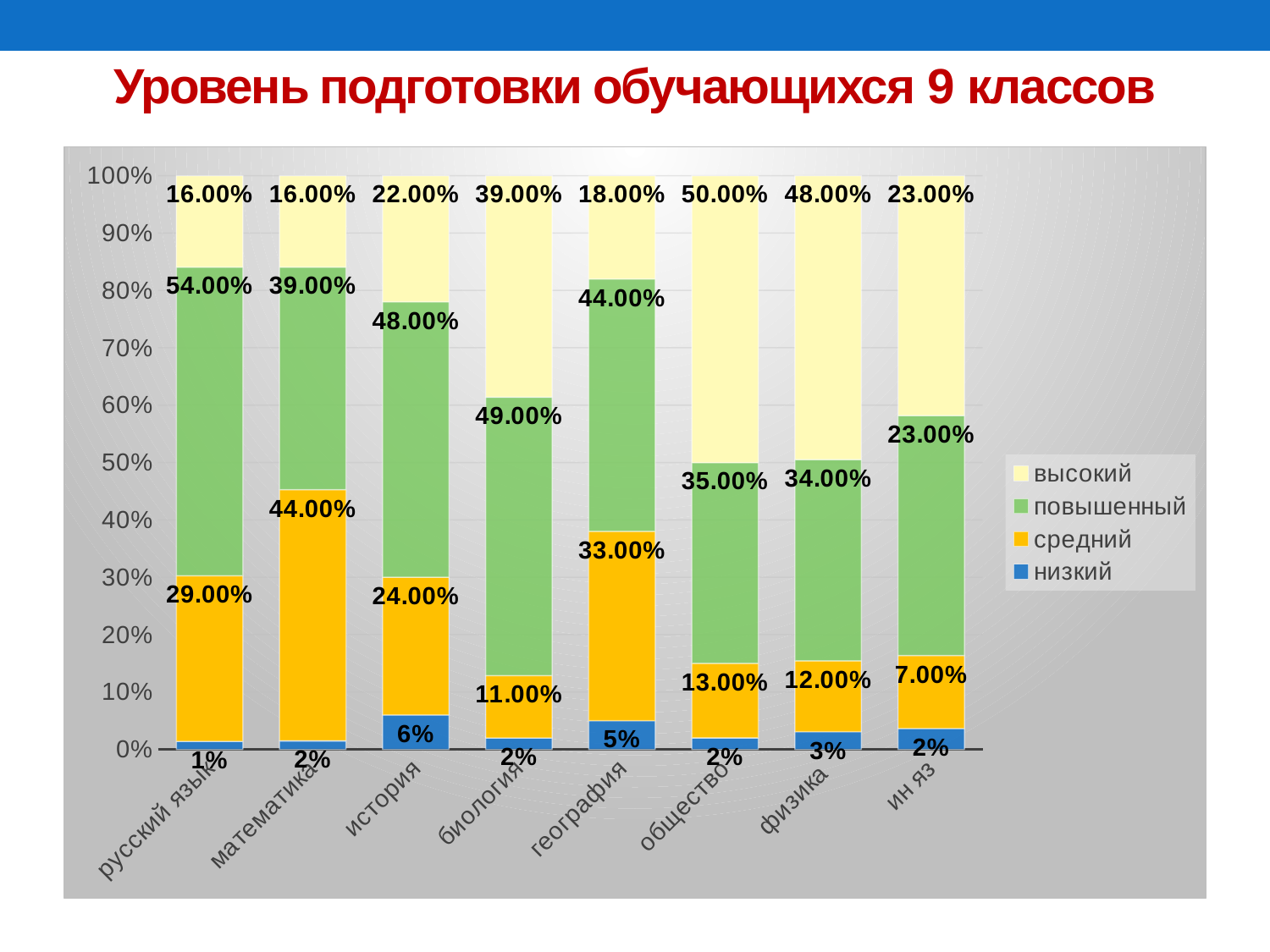

# Уровень подготовки обучающихся 9 классов

### Chart

| Category | низкий | средний | повышенный | высокий |
|---|---|---|---|---|
| русский язык | 0.014 | 0.29 | 0.54 | 0.16 |
| математика | 0.015 | 0.44 | 0.39 | 0.16 |
| история | 0.06 | 0.24 | 0.48 | 0.22 |
| биология | 0.02 | 0.11 | 0.49 | 0.39 |
| география | 0.05 | 0.33 | 0.44 | 0.18 |
| общество | 0.02 | 0.13 | 0.35 | 0.5 |
| физика  | 0.03 | 0.12 | 0.34 | 0.48 |
| ин яз | 0.02 | 0.07 | 0.23 | 0.23 |